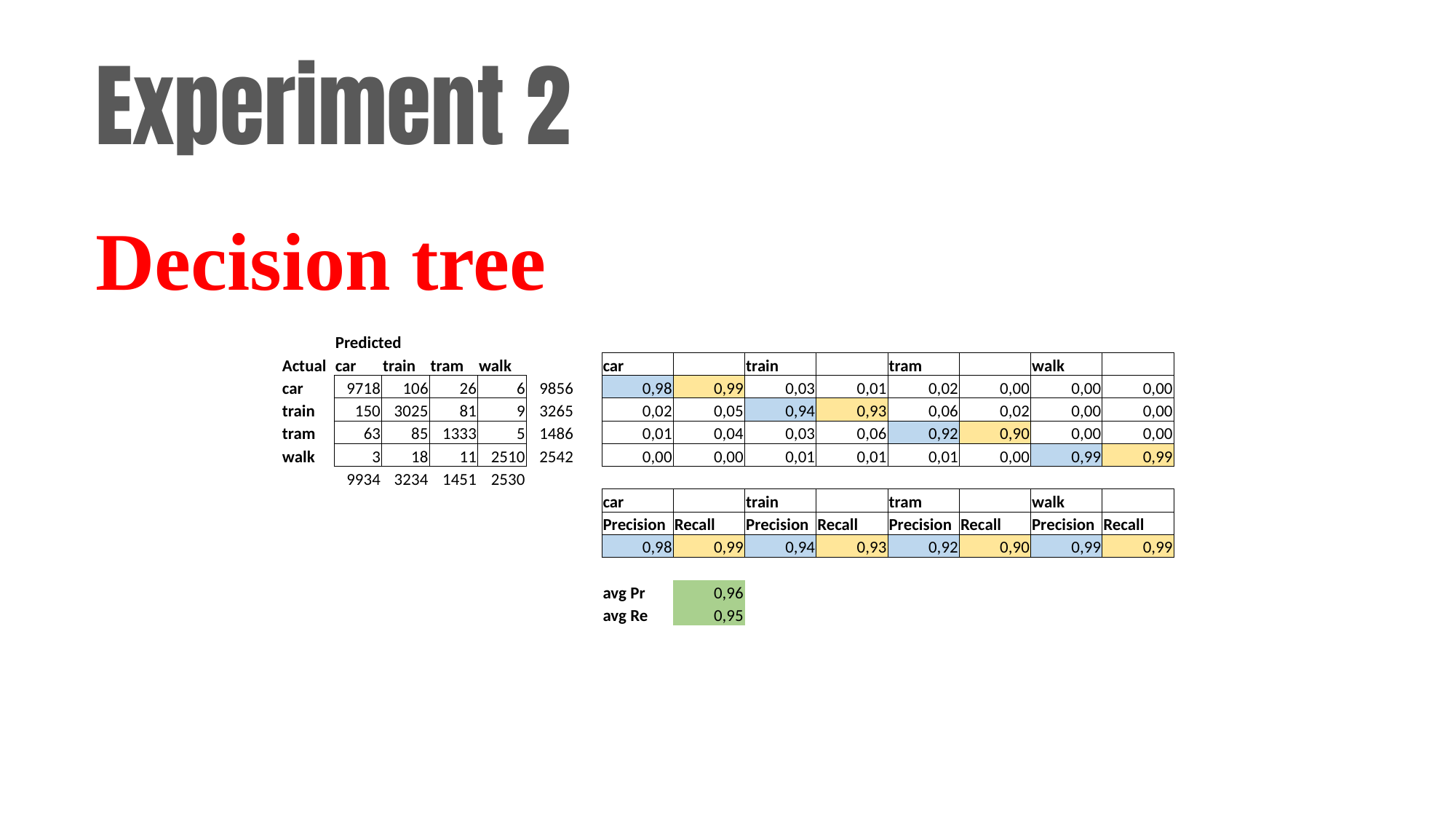

Experiment 2
Decision tree
|  | Predicted |  |  |  |  |  |  |  |  |  |  |  |  |  |
| --- | --- | --- | --- | --- | --- | --- | --- | --- | --- | --- | --- | --- | --- | --- |
| Actual | car | train | tram | walk |  |  | car |  | train |  | tram |  | walk |  |
| car | 9718 | 106 | 26 | 6 | 9856 |  | 0,98 | 0,99 | 0,03 | 0,01 | 0,02 | 0,00 | 0,00 | 0,00 |
| train | 150 | 3025 | 81 | 9 | 3265 |  | 0,02 | 0,05 | 0,94 | 0,93 | 0,06 | 0,02 | 0,00 | 0,00 |
| tram | 63 | 85 | 1333 | 5 | 1486 |  | 0,01 | 0,04 | 0,03 | 0,06 | 0,92 | 0,90 | 0,00 | 0,00 |
| walk | 3 | 18 | 11 | 2510 | 2542 |  | 0,00 | 0,00 | 0,01 | 0,01 | 0,01 | 0,00 | 0,99 | 0,99 |
|  | 9934 | 3234 | 1451 | 2530 |  |  |  |  |  |  |  |  |  |  |
|  |  |  |  |  |  |  | car |  | train |  | tram |  | walk |  |
|  |  |  |  |  |  |  | Precision | Recall | Precision | Recall | Precision | Recall | Precision | Recall |
|  |  |  |  |  |  |  | 0,98 | 0,99 | 0,94 | 0,93 | 0,92 | 0,90 | 0,99 | 0,99 |
|  |  |  |  |  |  |  |  |  |  |  |  |  |  |  |
|  |  |  |  |  |  |  | avg Pr | 0,96 |  |  |  |  |  |  |
|  |  |  |  |  |  |  | avg Re | 0,95 |  |  |  |  |  |  |